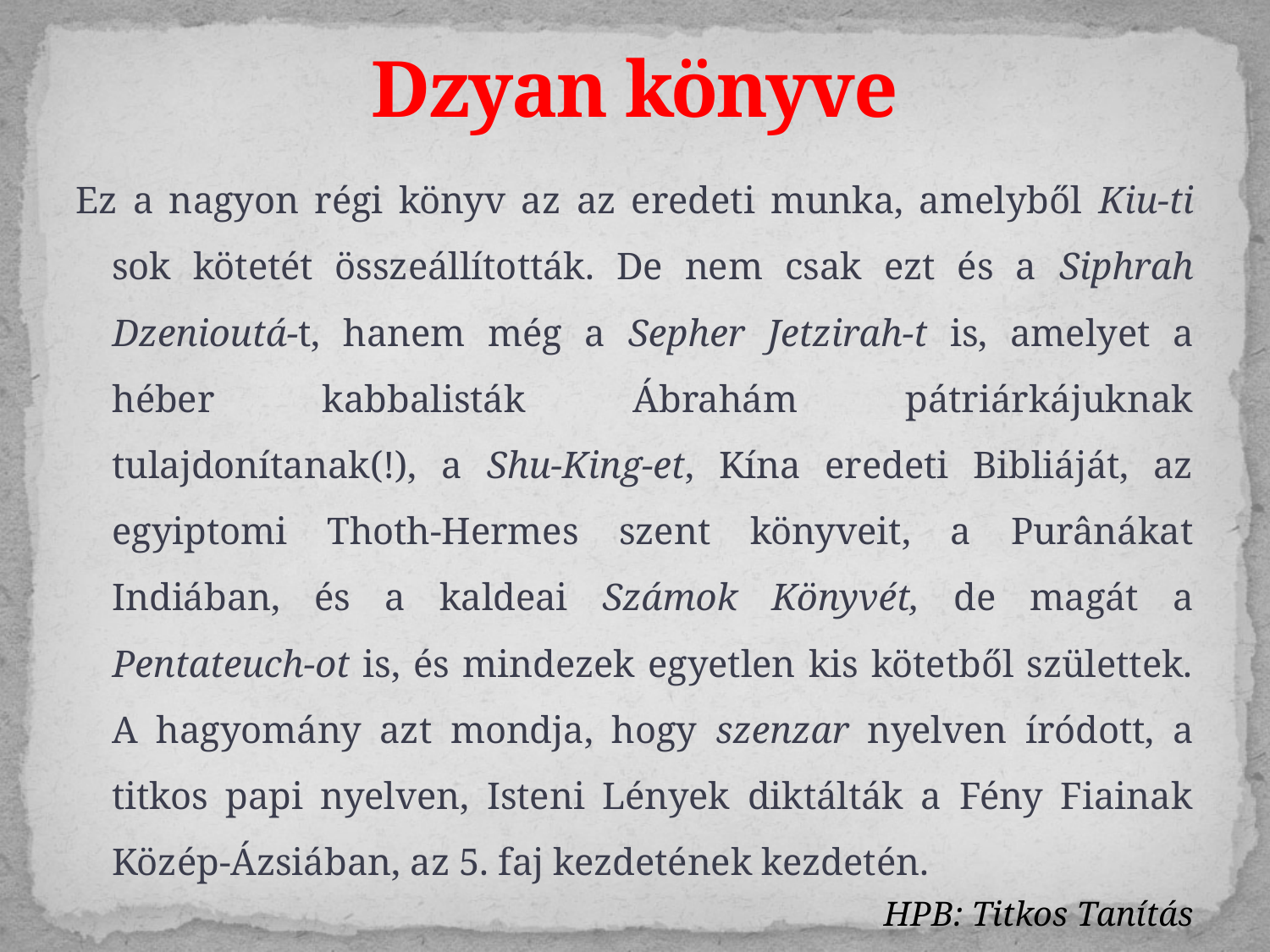

# Dzyan könyve
Ez a nagyon régi könyv az az eredeti munka, amelyből Kiu-ti sok kötetét összeállították. De nem csak ezt és a Siphrah Dzenioutá-t, hanem még a Sepher Jetzirah-t is, amelyet a héber kabbalisták Ábrahám pátriárkájuknak tulajdonítanak(!), a Shu-King-et, Kína eredeti Bibliáját, az egyiptomi Thoth-Hermes szent könyveit, a Purânákat Indiában, és a kaldeai Számok Könyvét, de magát a Pentateuch-ot is, és mindezek egyetlen kis kötetből születtek. A hagyomány azt mondja, hogy szenzar nyelven íródott, a titkos papi nyelven, Isteni Lények diktálták a Fény Fiainak Közép-Ázsiában, az 5. faj kezdetének kezdetén.
HPB: Titkos Tanítás